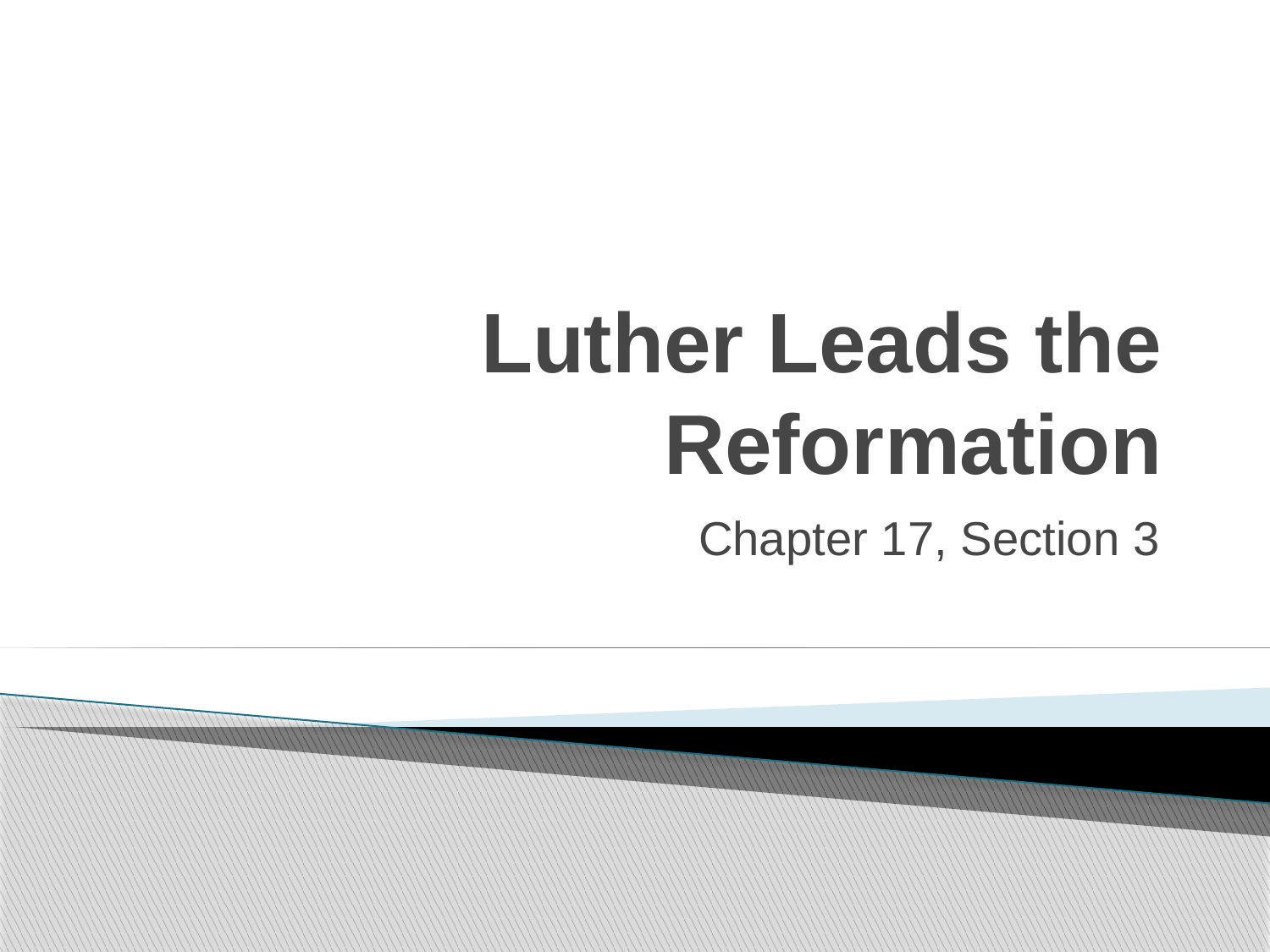

# Luther Leads the Reformation
Chapter 17, Section 3